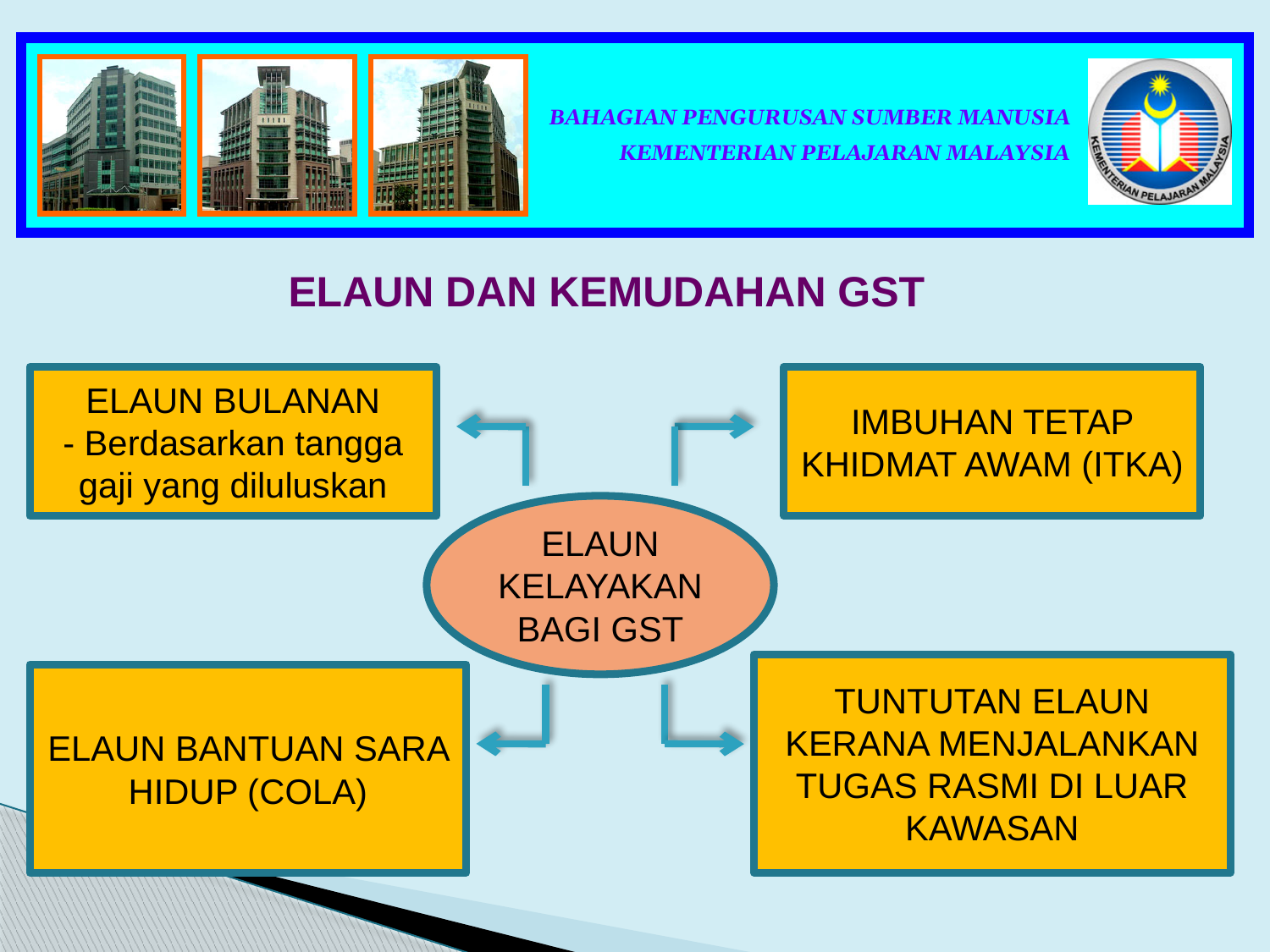

ELAUN DAN KEMUDAHAN GST

ELAUN BULANAN
- Berdasarkan tangga gaji yang diluluskan
IMBUHAN TETAP KHIDMAT AWAM (ITKA)
ELAUN KELAYAKAN BAGI GST
TUNTUTAN ELAUN KERANA MENJALANKAN TUGAS RASMI DI LUAR KAWASAN
ELAUN BANTUAN SARA HIDUP (COLA)